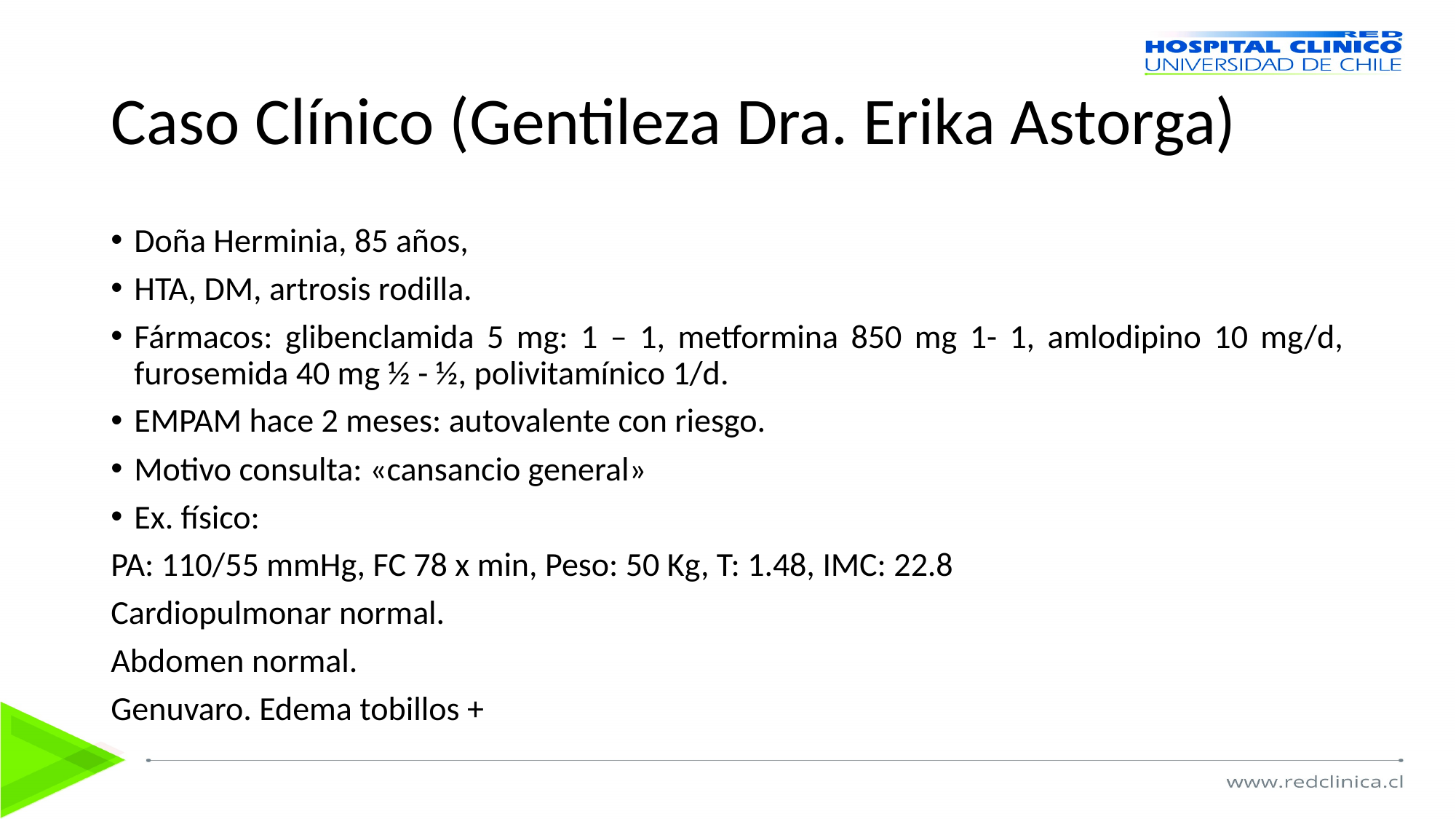

# Caso Clínico (Gentileza Dra. Erika Astorga)
Doña Herminia, 85 años,
HTA, DM, artrosis rodilla.
Fármacos: glibenclamida 5 mg: 1 – 1, metformina 850 mg 1- 1, amlodipino 10 mg/d, furosemida 40 mg ½ - ½, polivitamínico 1/d.
EMPAM hace 2 meses: autovalente con riesgo.
Motivo consulta: «cansancio general»
Ex. físico:
PA: 110/55 mmHg, FC 78 x min, Peso: 50 Kg, T: 1.48, IMC: 22.8
Cardiopulmonar normal.
Abdomen normal.
Genuvaro. Edema tobillos +